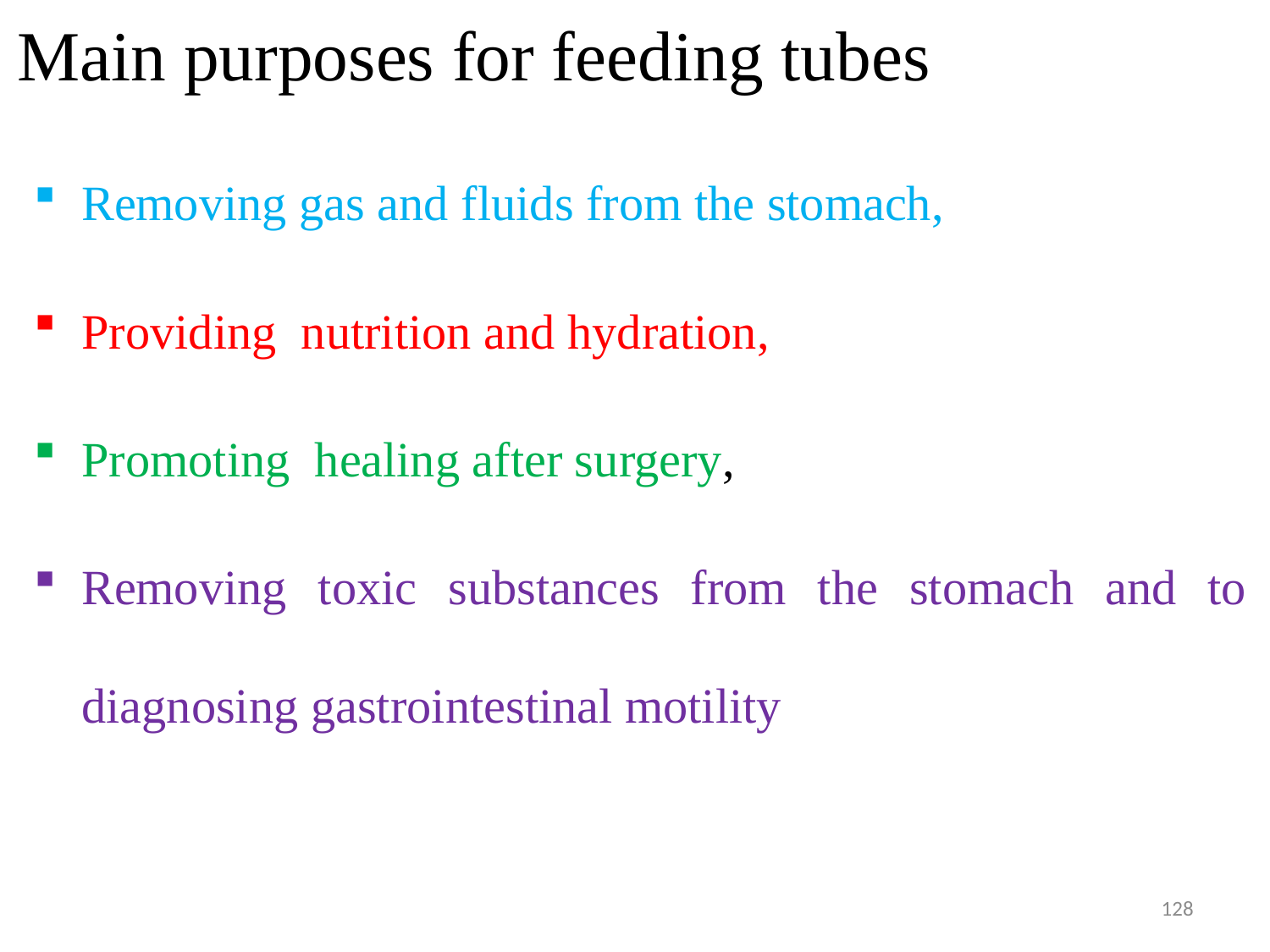

# Main purposes for feeding tubes
Removing gas and fluids from the stomach,
Providing  nutrition and hydration,
Promoting  healing after surgery,
Removing toxic substances from the stomach and to diagnosing gastrointestinal motility
128